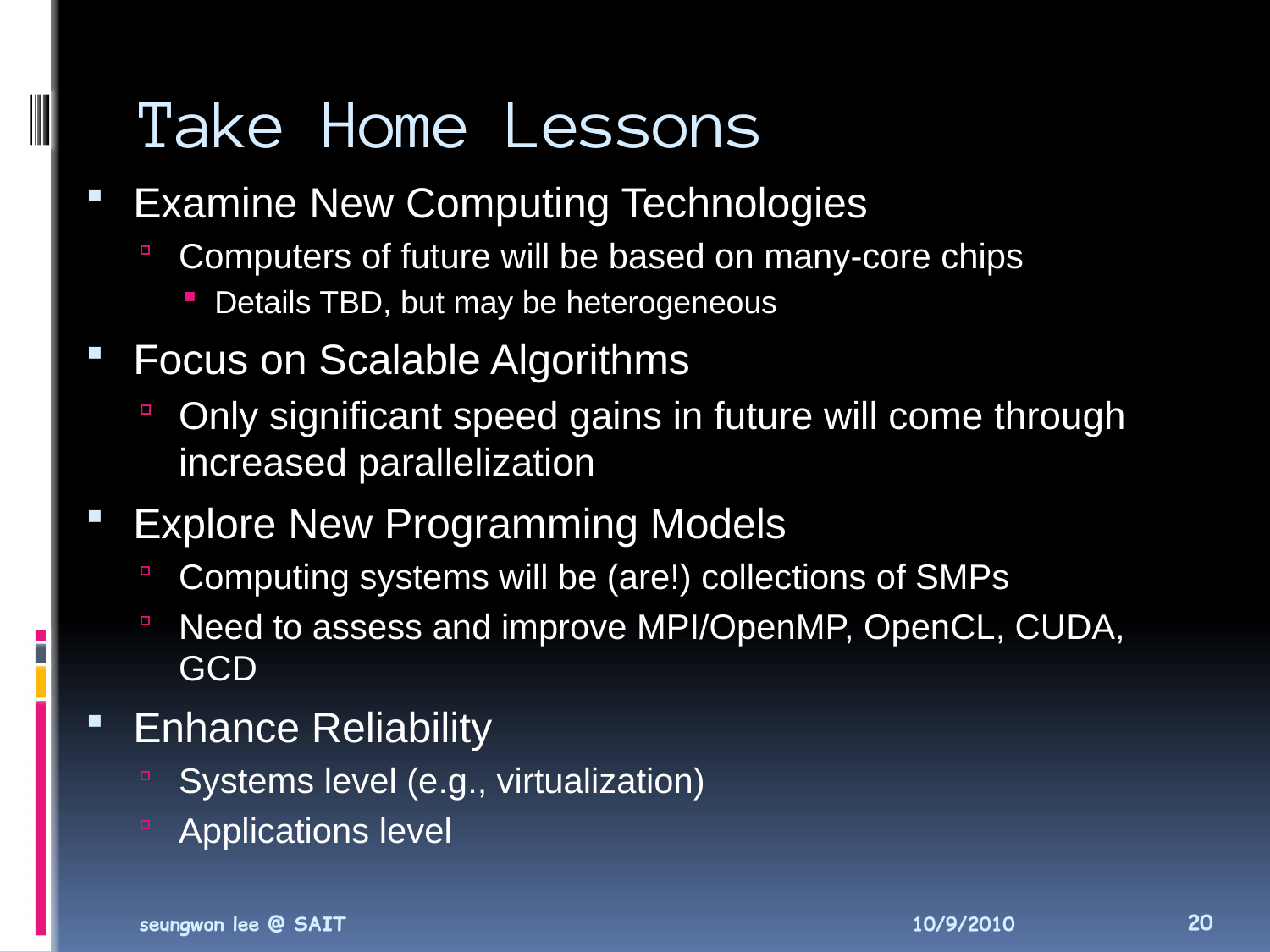

# Take Home Lessons
Examine New Computing Technologies
Computers of future will be based on many-core chips
Details TBD, but may be heterogeneous
Focus on Scalable Algorithms
Only significant speed gains in future will come through increased parallelization
Explore New Programming Models
Computing systems will be (are!) collections of SMPs
Need to assess and improve MPI/OpenMP, OpenCL, CUDA, GCD
Enhance Reliability
Systems level (e.g., virtualization)
Applications level
seungwon lee @ SAIT
10/9/2010
20